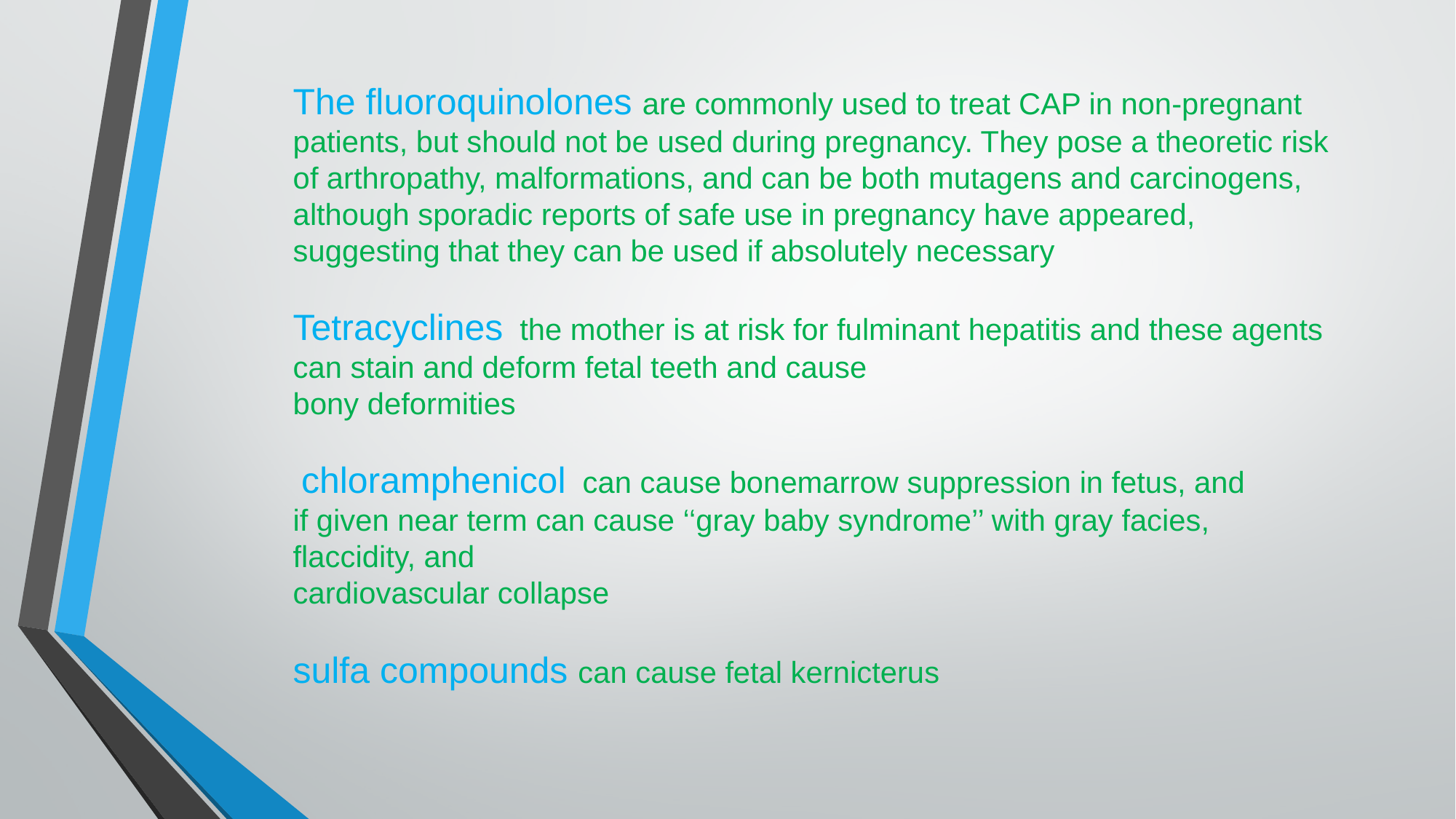

The fluoroquinolones are commonly used to treat CAP in non-pregnant patients, but should not be used during pregnancy. They pose a theoretic risk of arthropathy, malformations, and can be both mutagens and carcinogens, although sporadic reports of safe use in pregnancy have appeared, suggesting that they can be used if absolutely necessary

Tetracyclines  the mother is at risk for fulminant hepatitis and these agents can stain and deform fetal teeth and cause
bony deformities

 chloramphenicol  can cause bonemarrow suppression in fetus, and
if given near term can cause ‘‘gray baby syndrome’’ with gray facies, flaccidity, and
cardiovascular collapse

sulfa compounds can cause fetal kernicterus